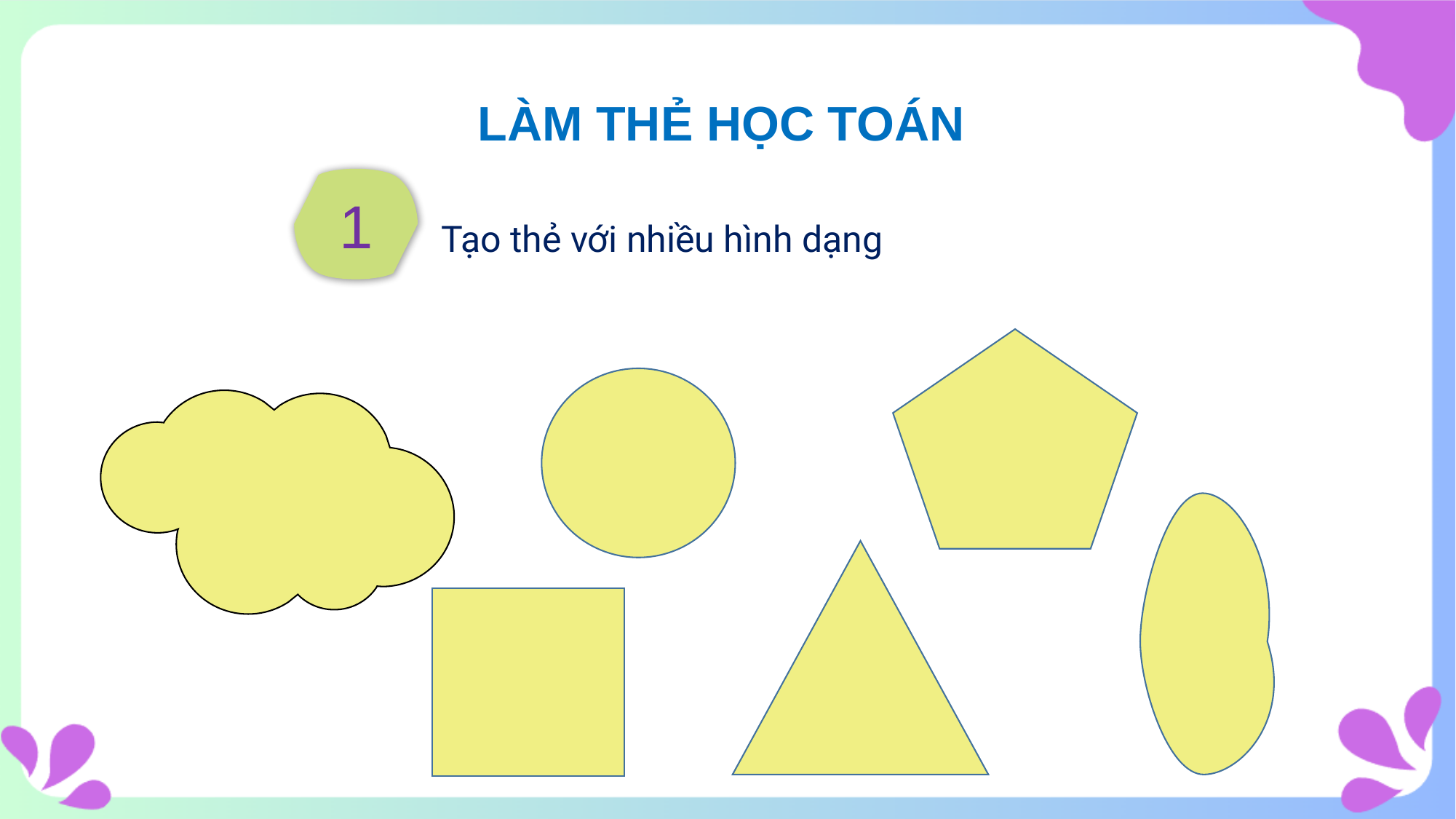

LÀM THẺ HỌC TOÁN
1
 Tạo thẻ với nhiều hình dạng